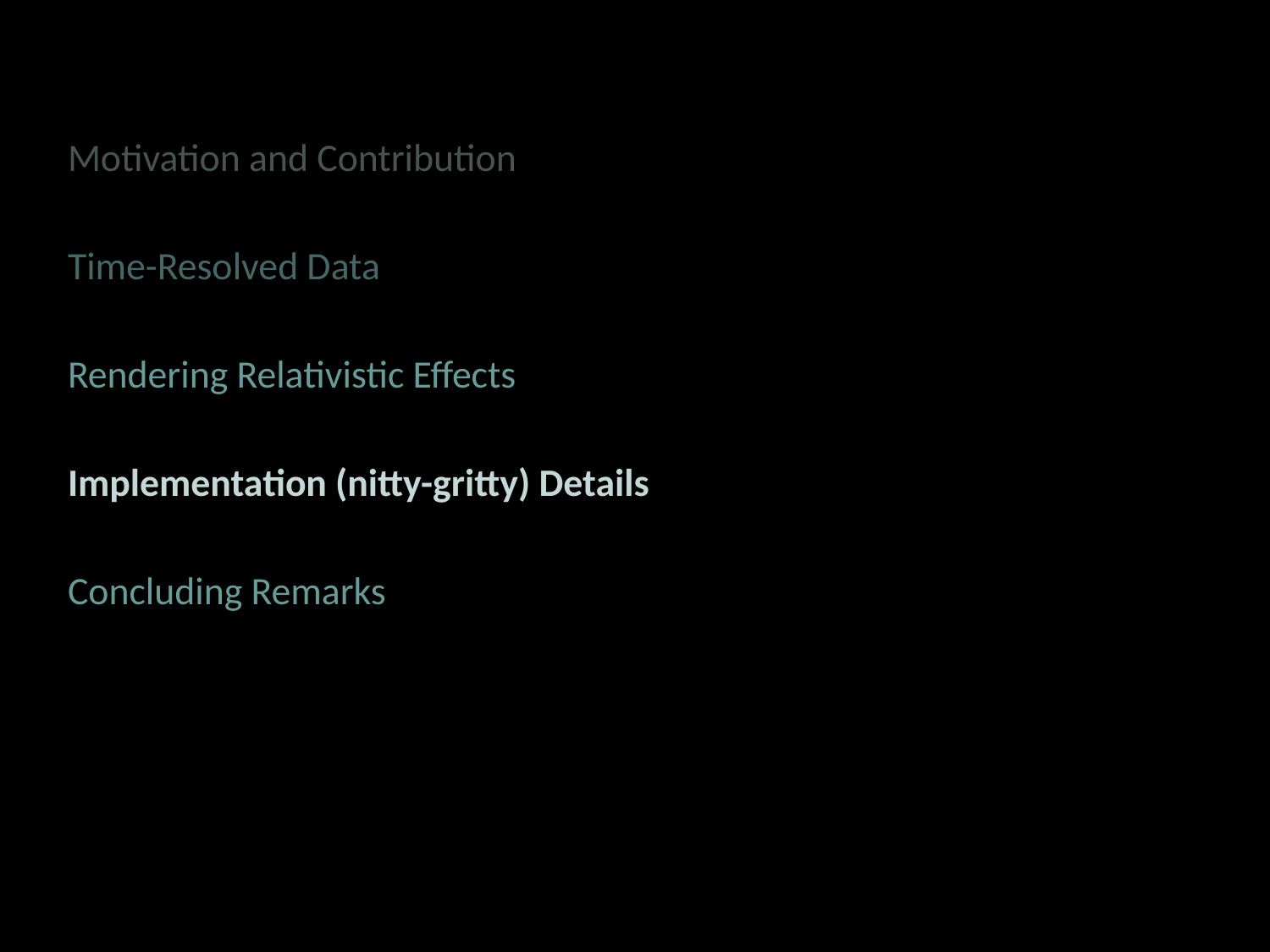

Motivation and Contribution

Time-Resolved Data

Rendering Relativistic Effects

Implementation (nitty-gritty) Details

Concluding Remarks